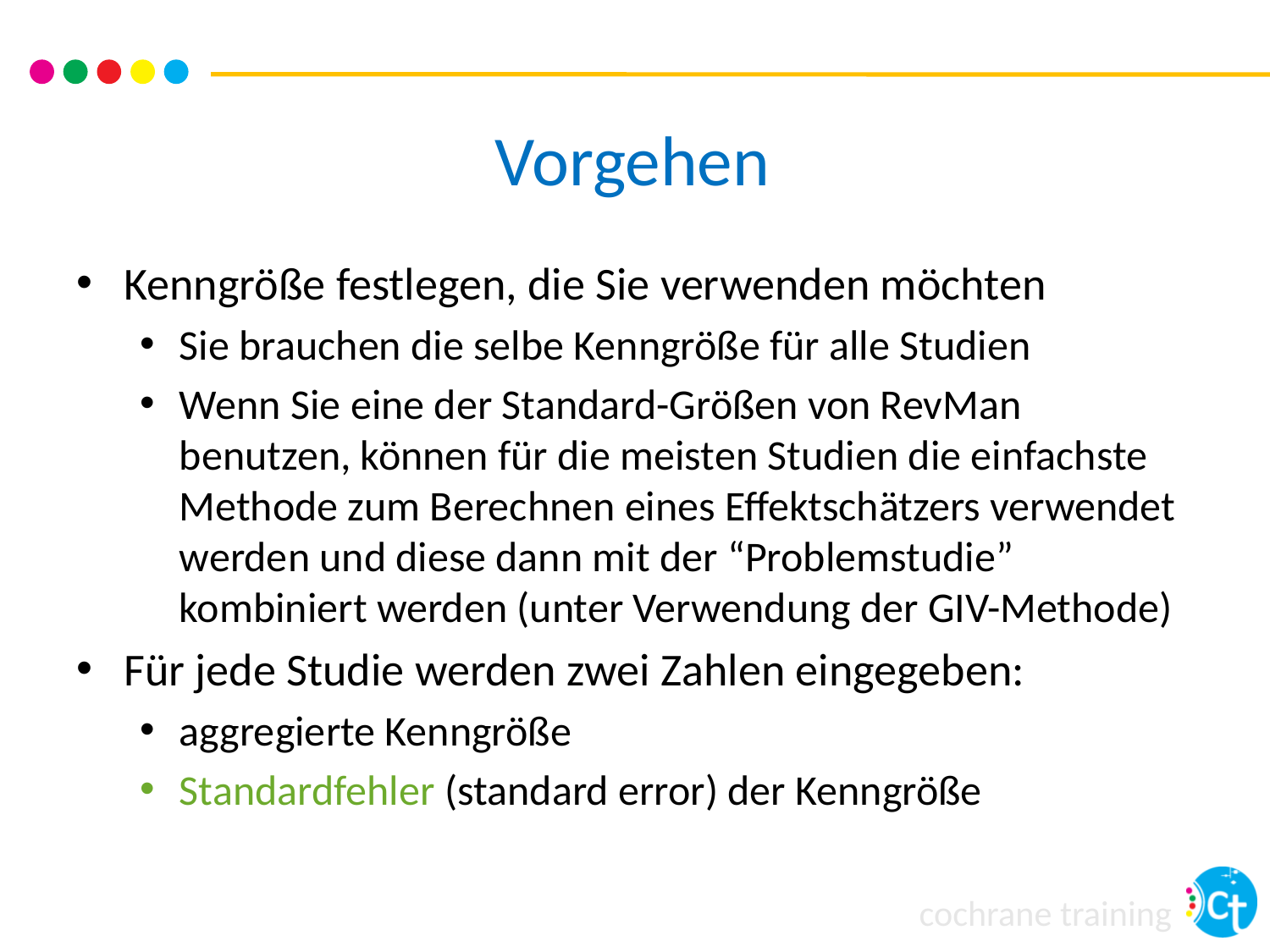

# Vorgehen
Kenngröße festlegen, die Sie verwenden möchten
Sie brauchen die selbe Kenngröße für alle Studien
Wenn Sie eine der Standard-Größen von RevMan benutzen, können für die meisten Studien die einfachste Methode zum Berechnen eines Effektschätzers verwendet werden und diese dann mit der “Problemstudie” kombiniert werden (unter Verwendung der GIV-Methode)
Für jede Studie werden zwei Zahlen eingegeben:
aggregierte Kenngröße
Standardfehler (standard error) der Kenngröße